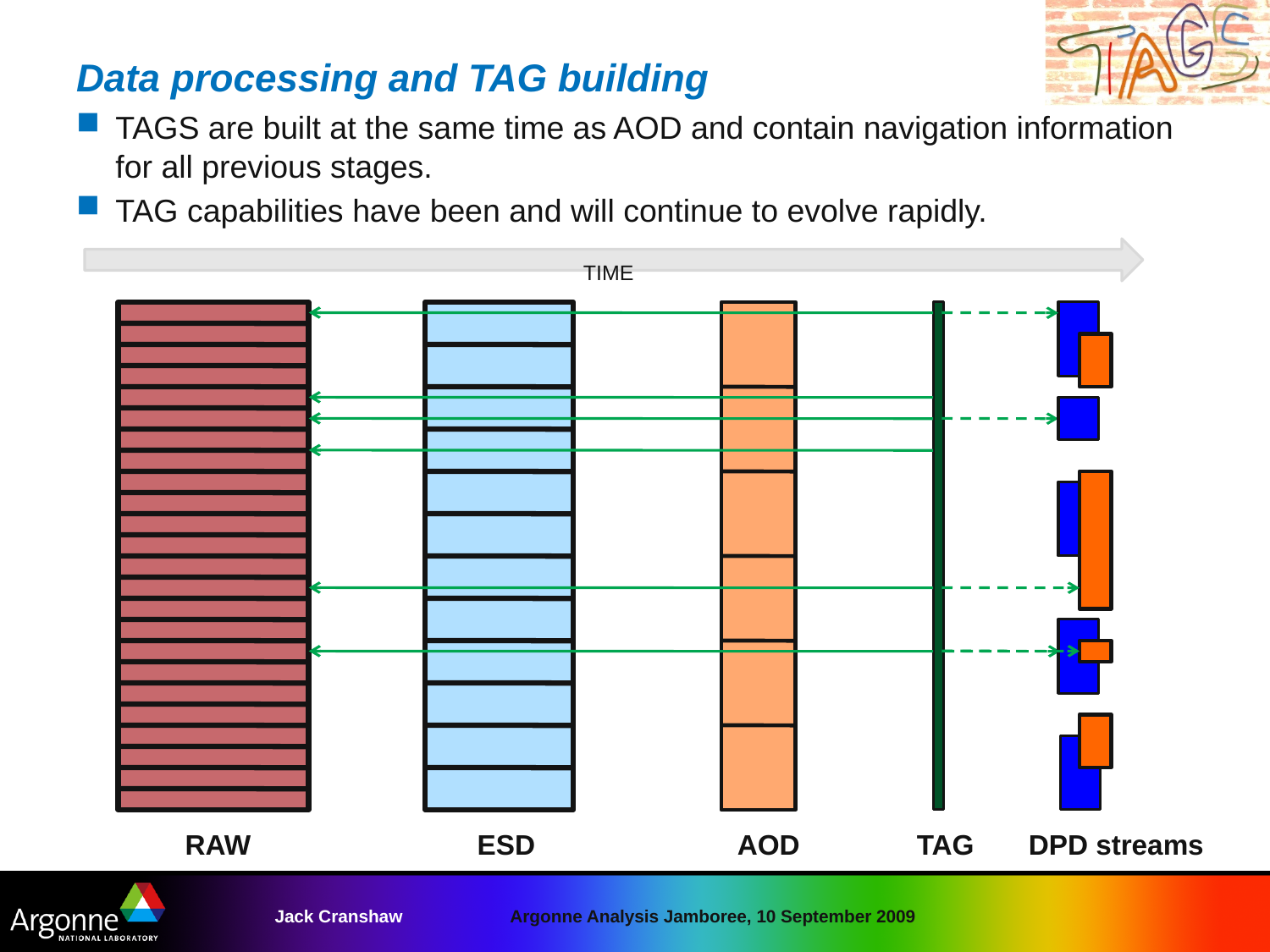

# Data processing and TAG building
TAGS are built at the same time as AOD and contain navigation information for all previous stages.
TAG capabilities have been and will continue to evolve rapidly.
TIME

RAW                             ESD                          AOD               TAG       DPD streams
Jack Cranshaw
Argonne Analysis Jamboree, 10 September 2009